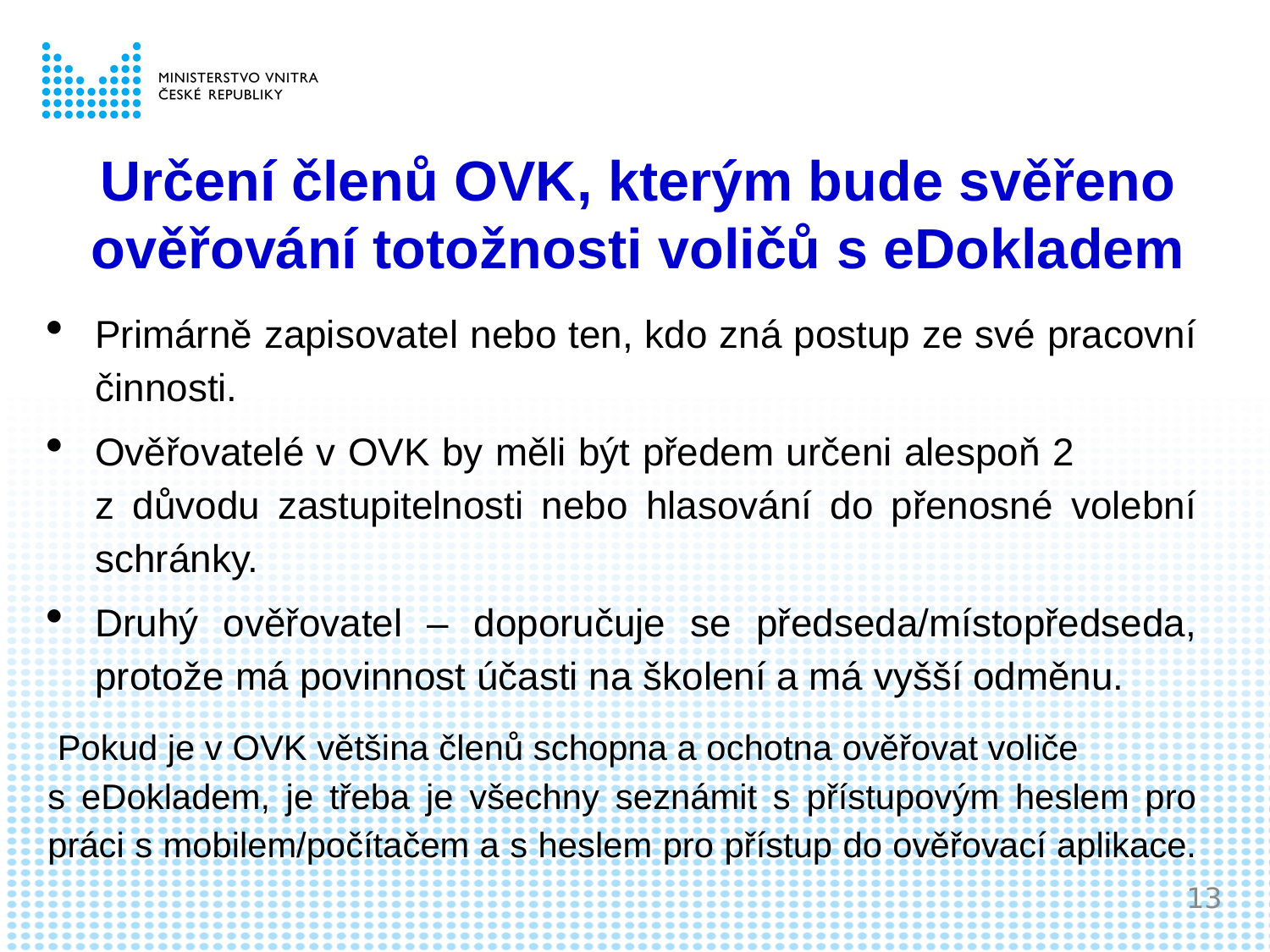

# Určení členů OVK, kterým bude svěřeno ověřování totožnosti voličů s eDokladem
Primárně zapisovatel nebo ten, kdo zná postup ze své pracovní činnosti.
Ověřovatelé v OVK by měli být předem určeni alespoň 2           z důvodu zastupitelnosti nebo hlasování do přenosné volební schránky.
Druhý ověřovatel – doporučuje se předseda/místopředseda, protože má povinnost účasti na školení a má vyšší odměnu.
 Pokud je v OVK většina členů schopna a ochotna ověřovat voliče             s eDokladem, je třeba je všechny seznámit s přístupovým heslem pro práci s mobilem/počítačem a s heslem pro přístup do ověřovací aplikace.

13